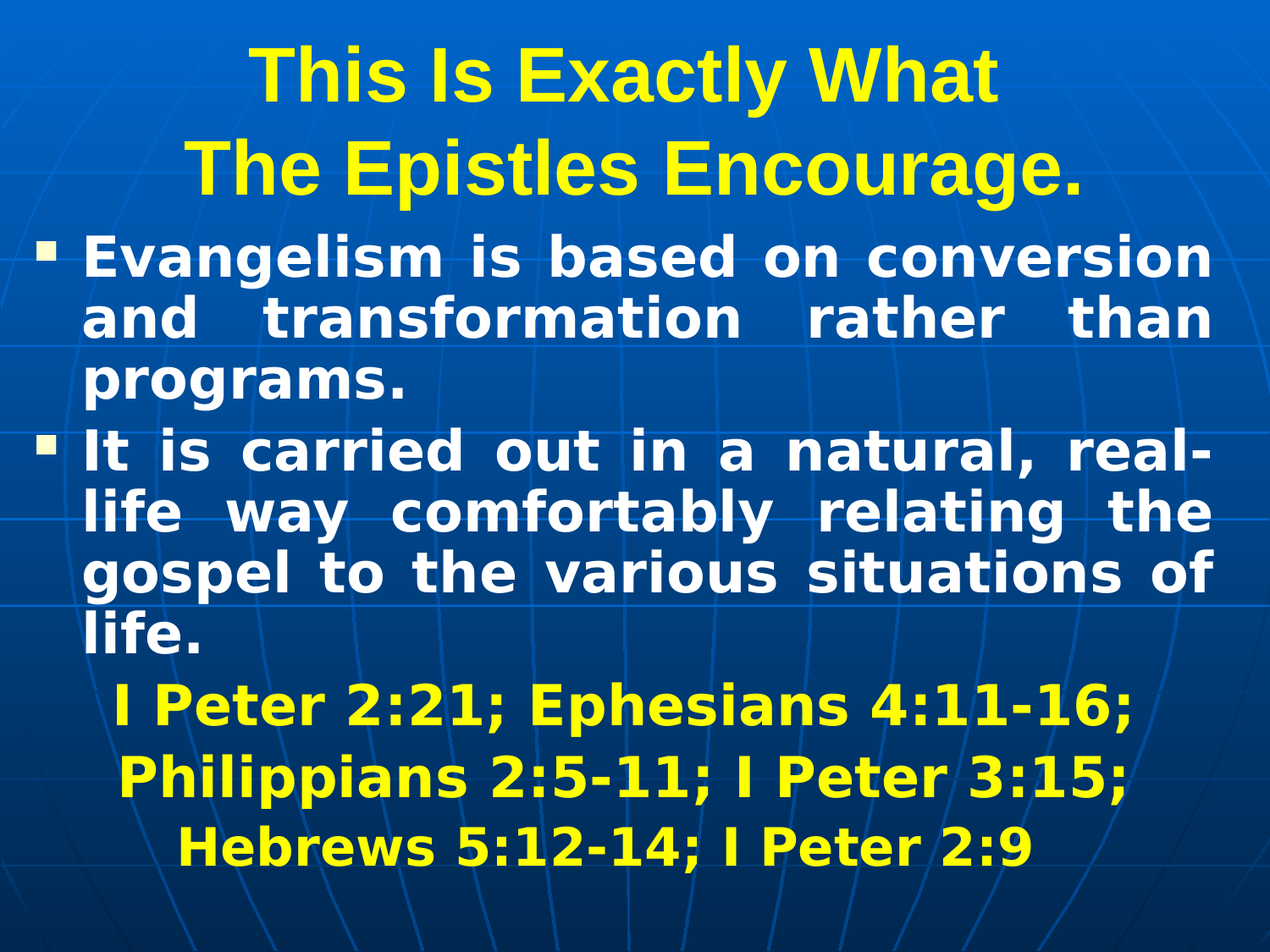

# This Is Exactly What The Epistles Encourage.
Evangelism is based on conversion and transformation rather than programs.
It is carried out in a natural, real-life way comfortably relating the gospel to the various situations of life.
I Peter 2:21; Ephesians 4:11-16;
Philippians 2:5-11; I Peter 3:15;
Hebrews 5:12-14; I Peter 2:9